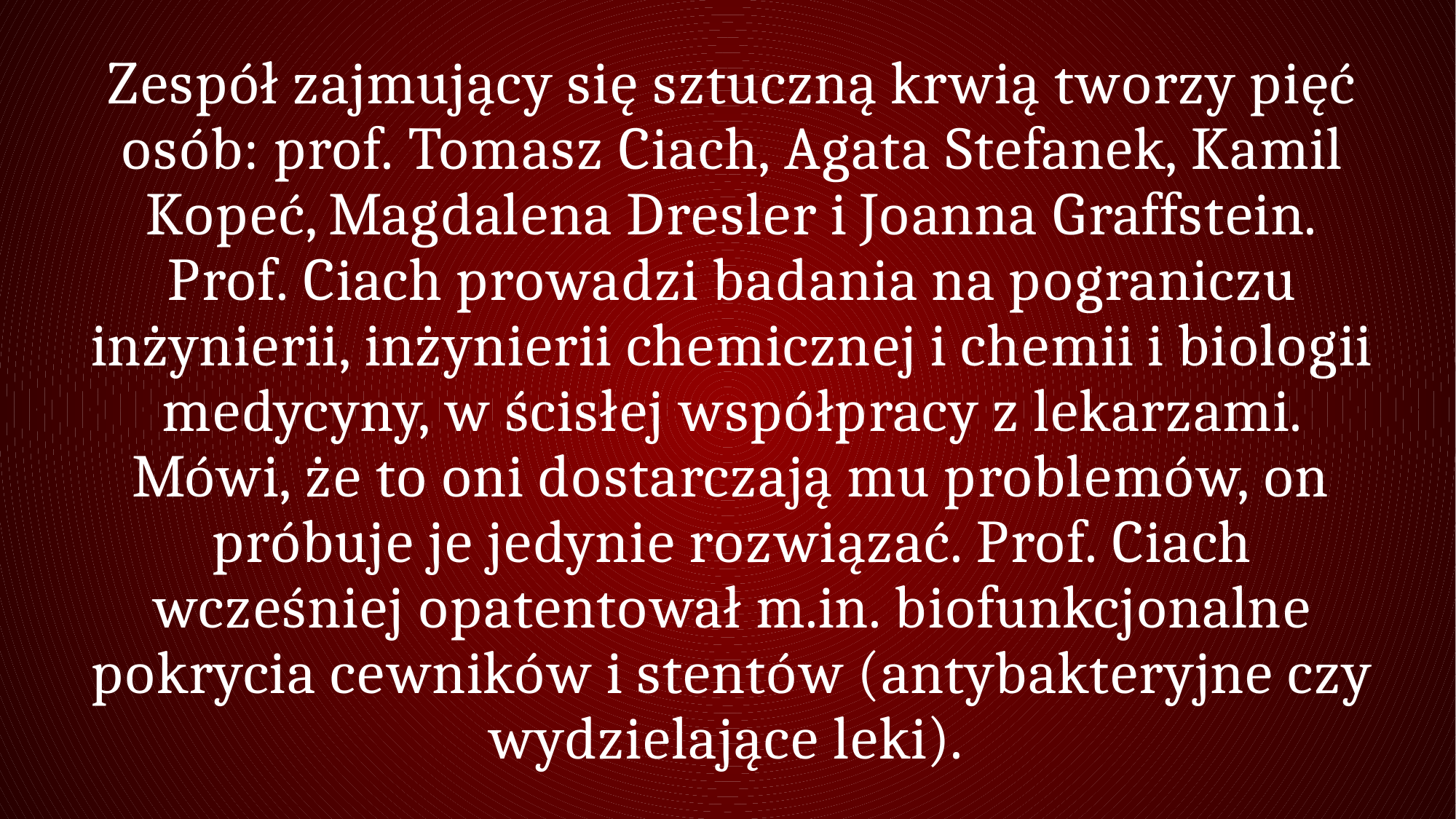

Zespół zajmujący się sztuczną krwią tworzy pięć osób: prof. Tomasz Ciach, Agata Stefanek, Kamil Kopeć, Magdalena Dresler i Joanna Graffstein. Prof. Ciach prowadzi badania na pograniczu inżynierii, inżynierii chemicznej i chemii i biologii medycyny, w ścisłej współpracy z lekarzami. Mówi, że to oni dostarczają mu problemów, on próbuje je jedynie rozwiązać. Prof. Ciach wcześniej opatentował m.in. biofunkcjonalne pokrycia cewników i stentów (antybakteryjne czy wydzielające leki).